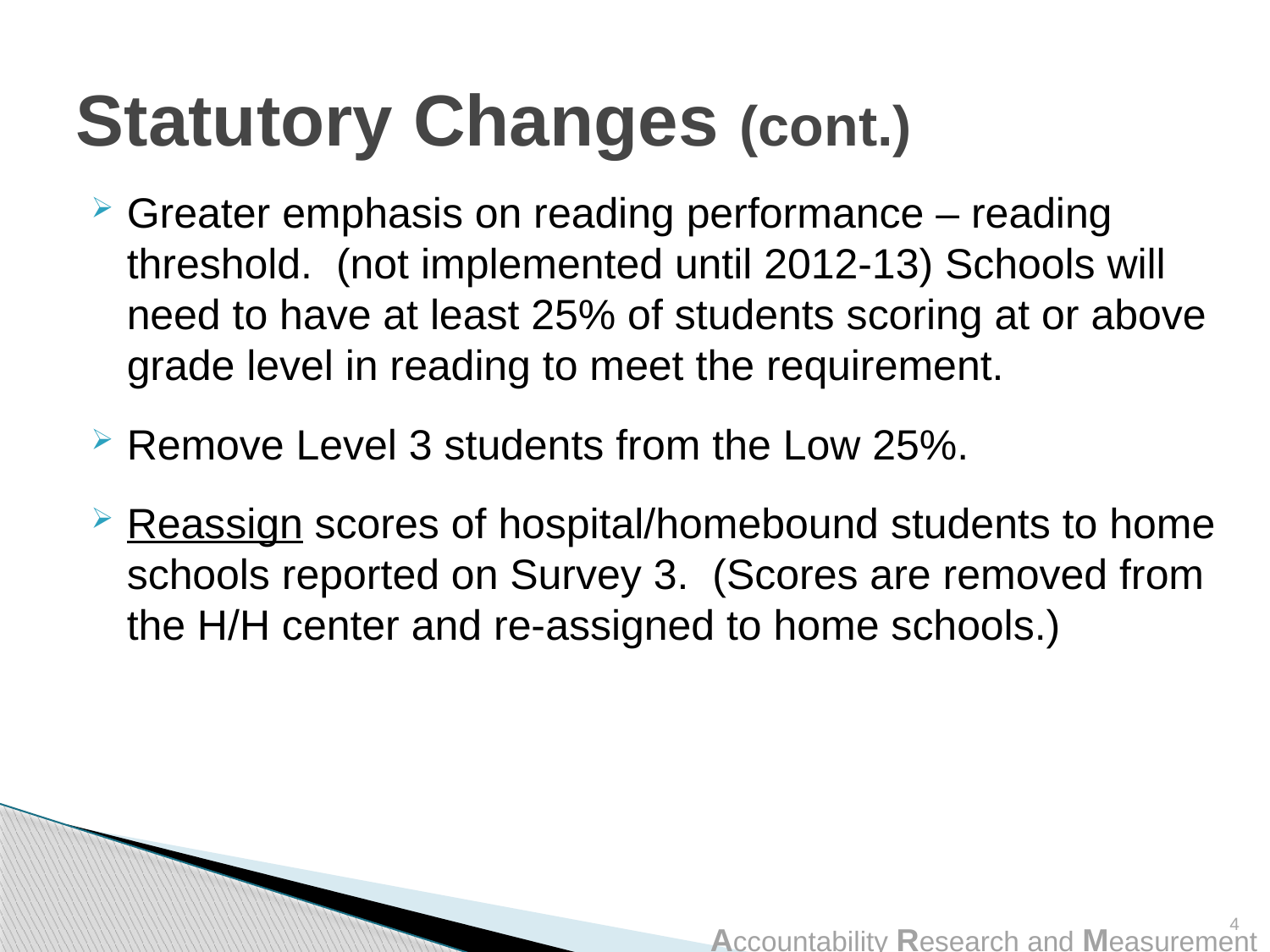

# Statutory Changes (cont.)
Greater emphasis on reading performance – reading threshold.  (not implemented until 2012-13) Schools will need to have at least 25% of students scoring at or above grade level in reading to meet the requirement.
Remove Level 3 students from the Low 25%.
Reassign scores of hospital/homebound students to home schools reported on Survey 3.  (Scores are removed from the H/H center and re-assigned to home schools.)

4